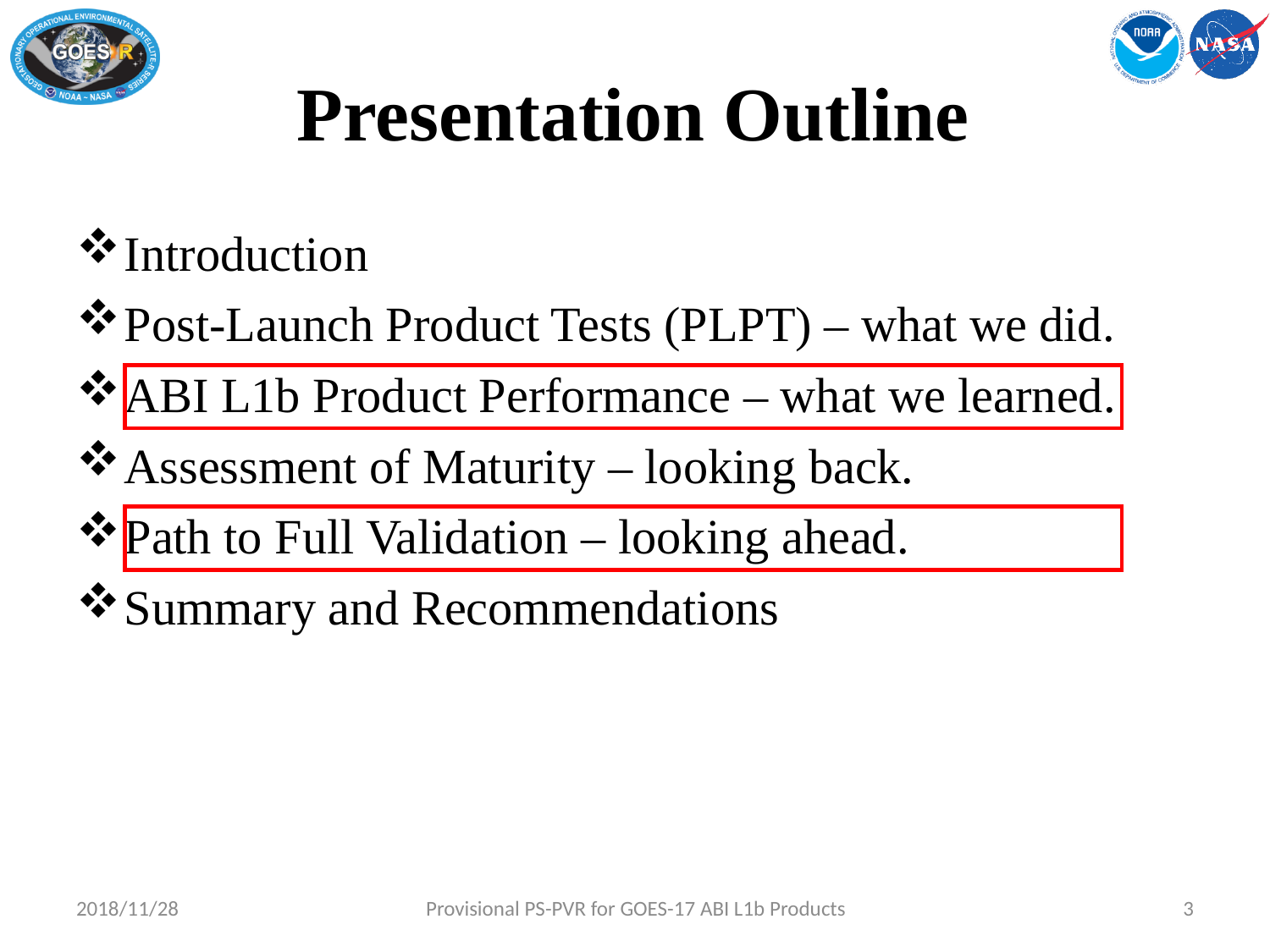

# Presentation Outline
Introduction
Post-Launch Product Tests (PLPT) – what we did.
ABI L1b Product Performance – what we learned.
Assessment of Maturity – looking back.
Path to Full Validation – looking ahead.
Summary and Recommendations

2018/11/28
Provisional PS-PVR for GOES-17 ABI L1b Products
3